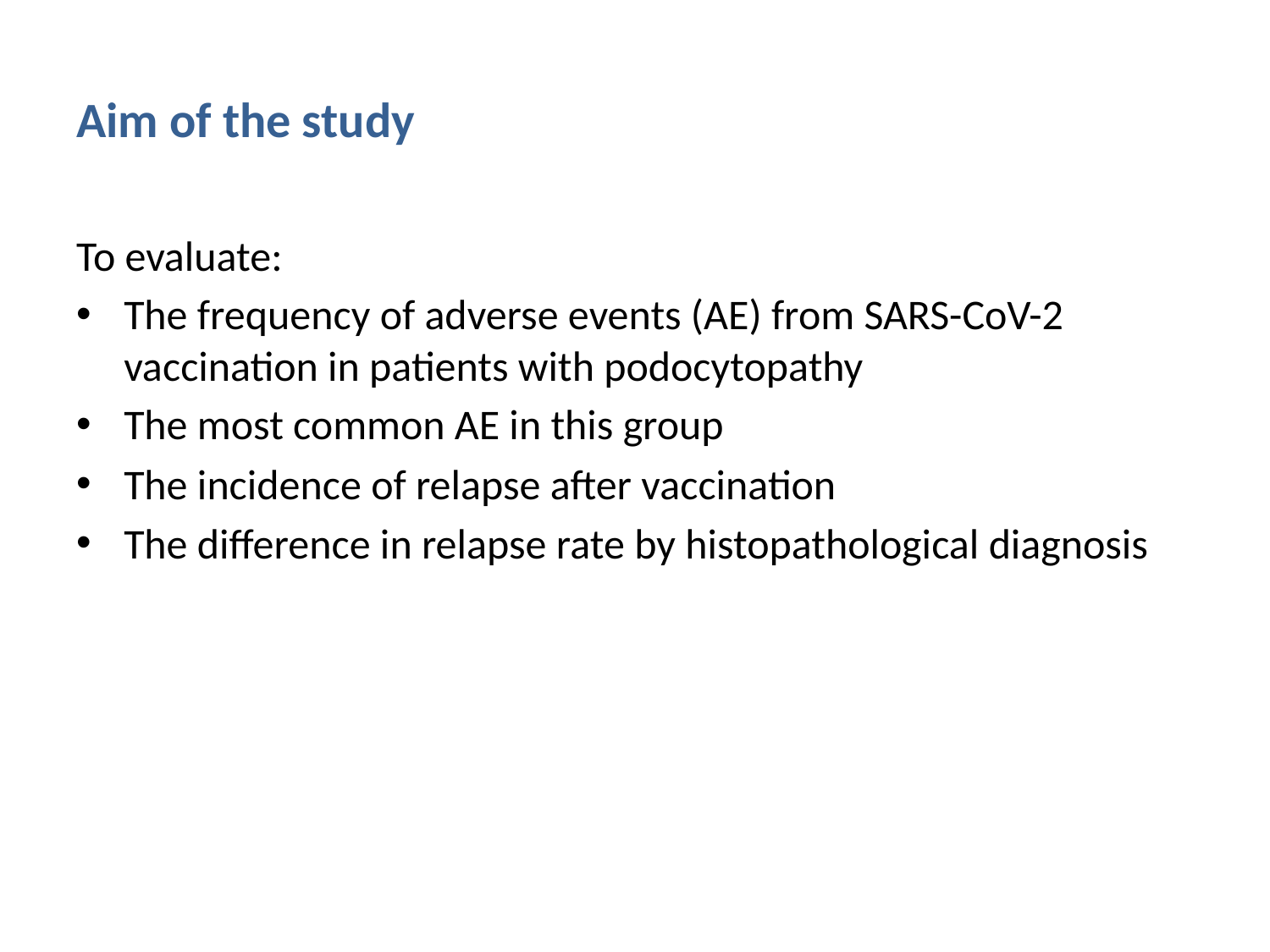

# Aim of the study
To evaluate:
The frequency of adverse events (AE) from SARS-CoV-2 vaccination in patients with podocytopathy
The most common AE in this group
The incidence of relapse after vaccination
The difference in relapse rate by histopathological diagnosis